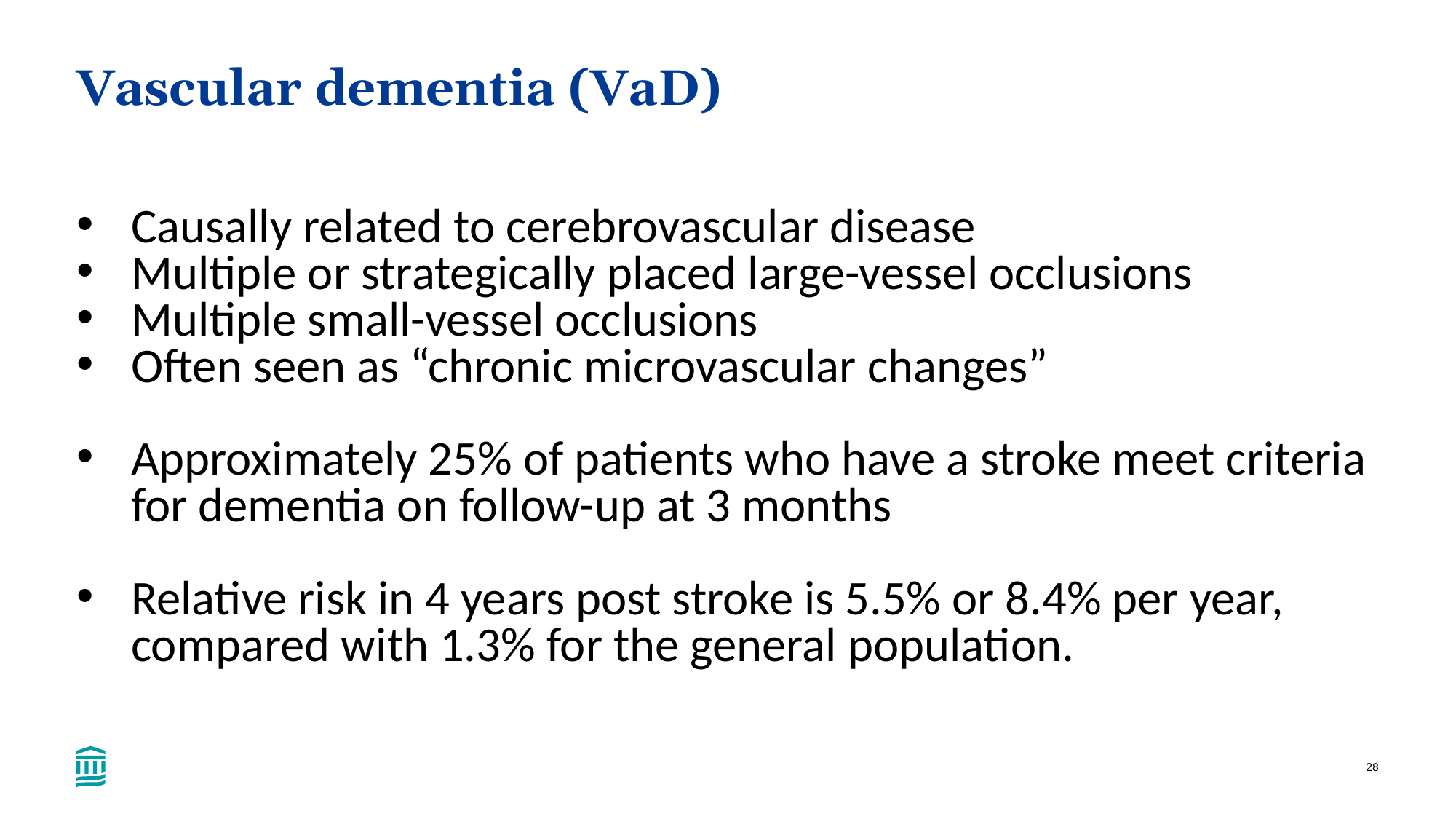

# Vascular dementia (VaD)
Causally related to cerebrovascular disease
Multiple or strategically placed large-vessel occlusions
Multiple small-vessel occlusions
Often seen as “chronic microvascular changes”

Approximately 25% of patients who have a stroke meet criteria for dementia on follow-up at 3 months

Relative risk in 4 years post stroke is 5.5% or 8.4% per year, compared with 1.3% for the general population.